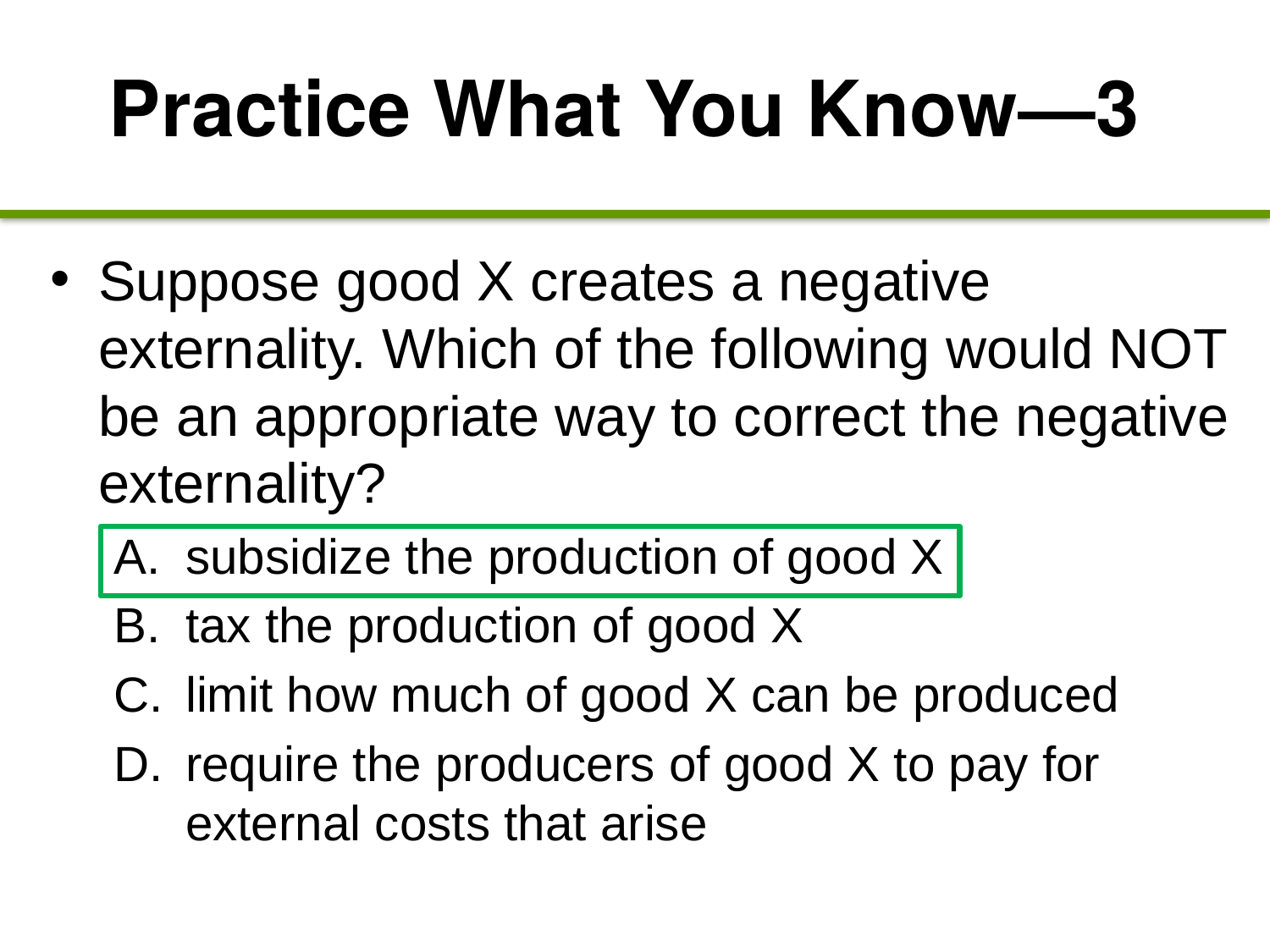

Practice What You Know—3
Suppose good X creates a negative externality. Which of the following would NOT be an appropriate way to correct the negative externality?
subsidize the production of good X
tax the production of good X
limit how much of good X can be produced
require the producers of good X to pay for external costs that arise